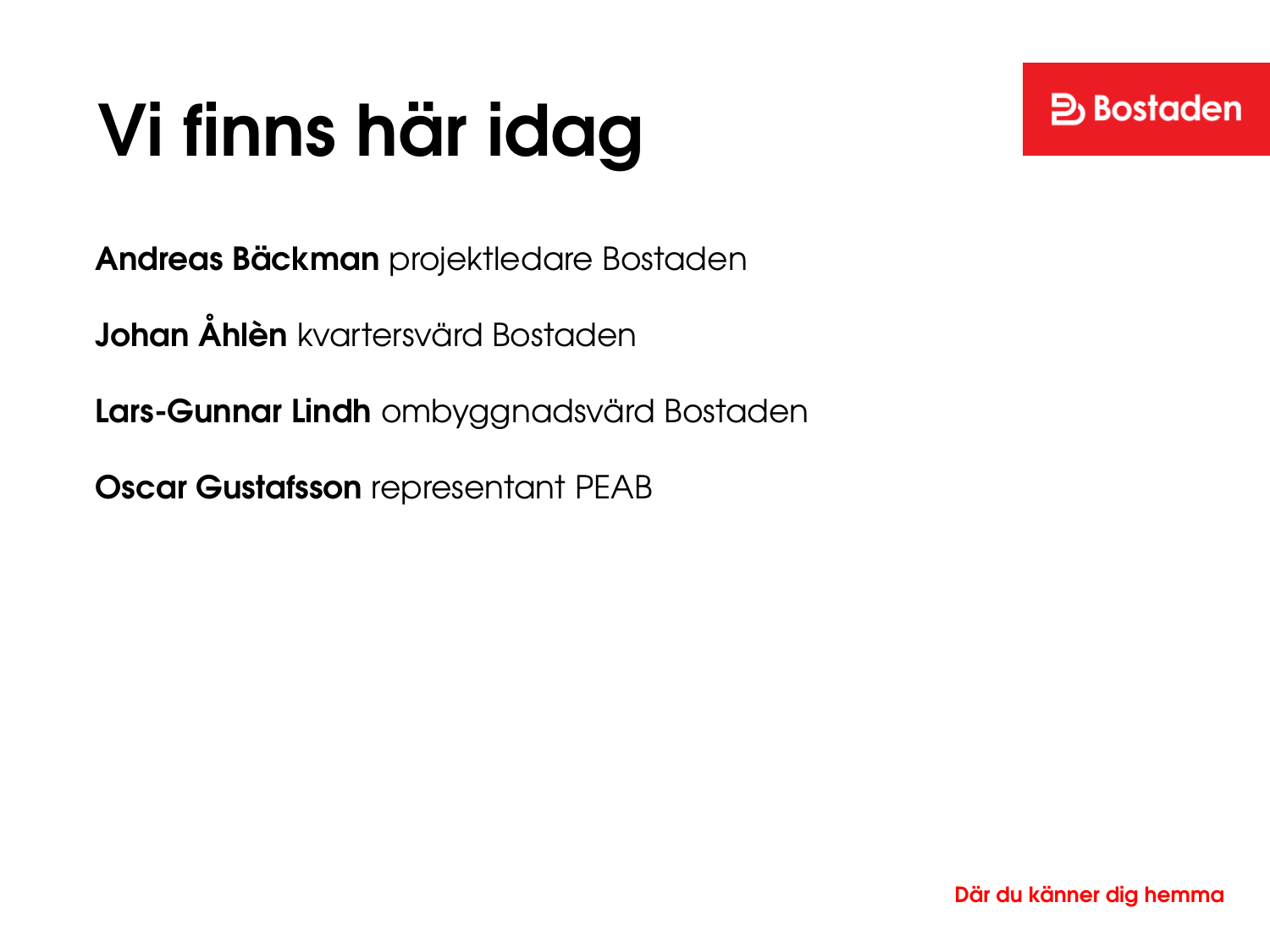

# Vi finns här idag
Andreas Bäckman projektledare Bostaden

Johan Åhlèn kvartersvärd Bostaden

Lars-Gunnar Lindh ombyggnadsvärd Bostaden

Oscar Gustafsson representant PEAB